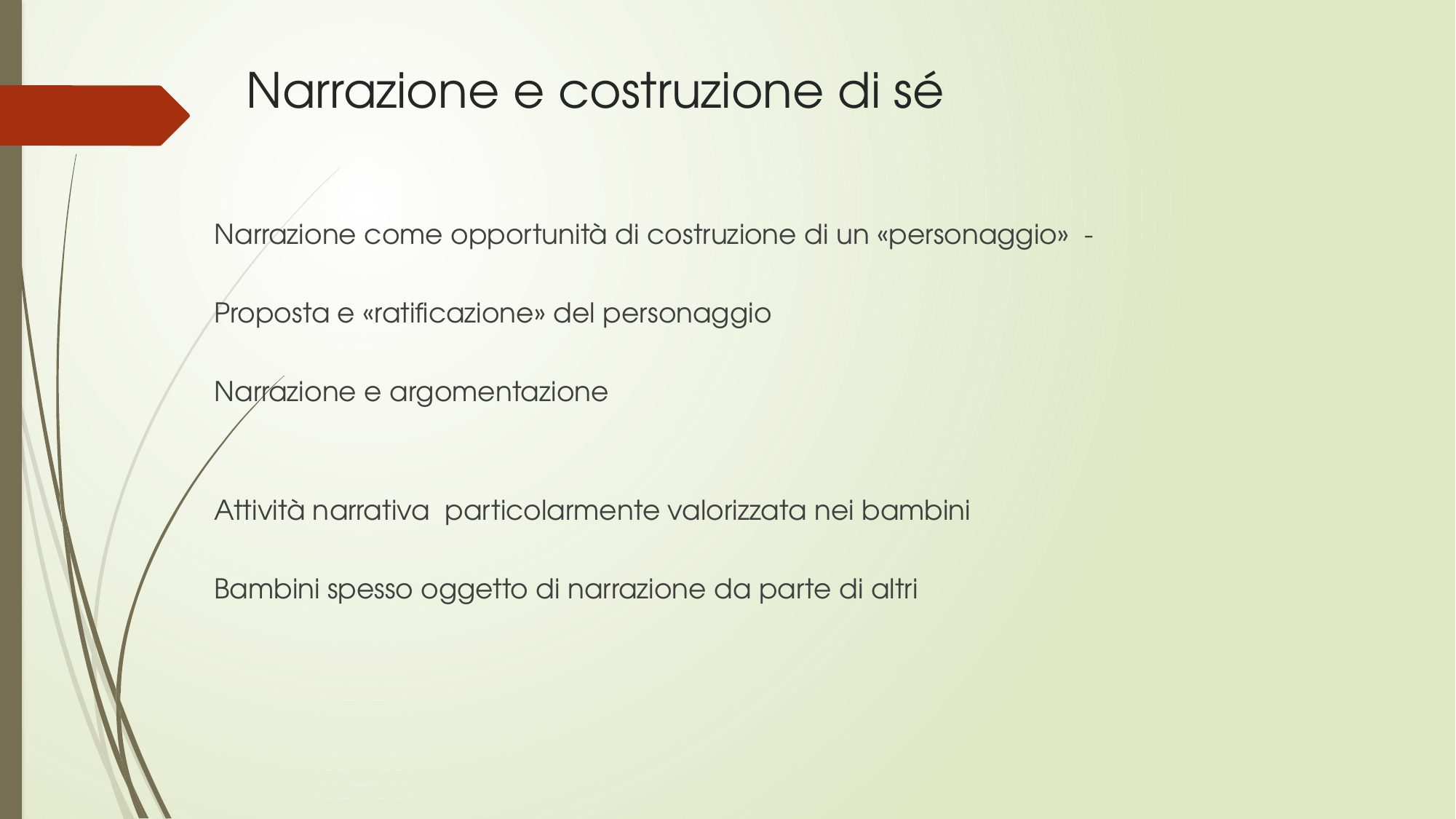

# Narrazione e costruzione di sé

Narrazione come opportunità di costruzione di un «personaggio»  -

Proposta e «ratificazione» del personaggio

Narrazione e argomentazione

Attività narrativa  particolarmente valorizzata nei bambini

Bambini spesso oggetto di narrazione da parte di altri